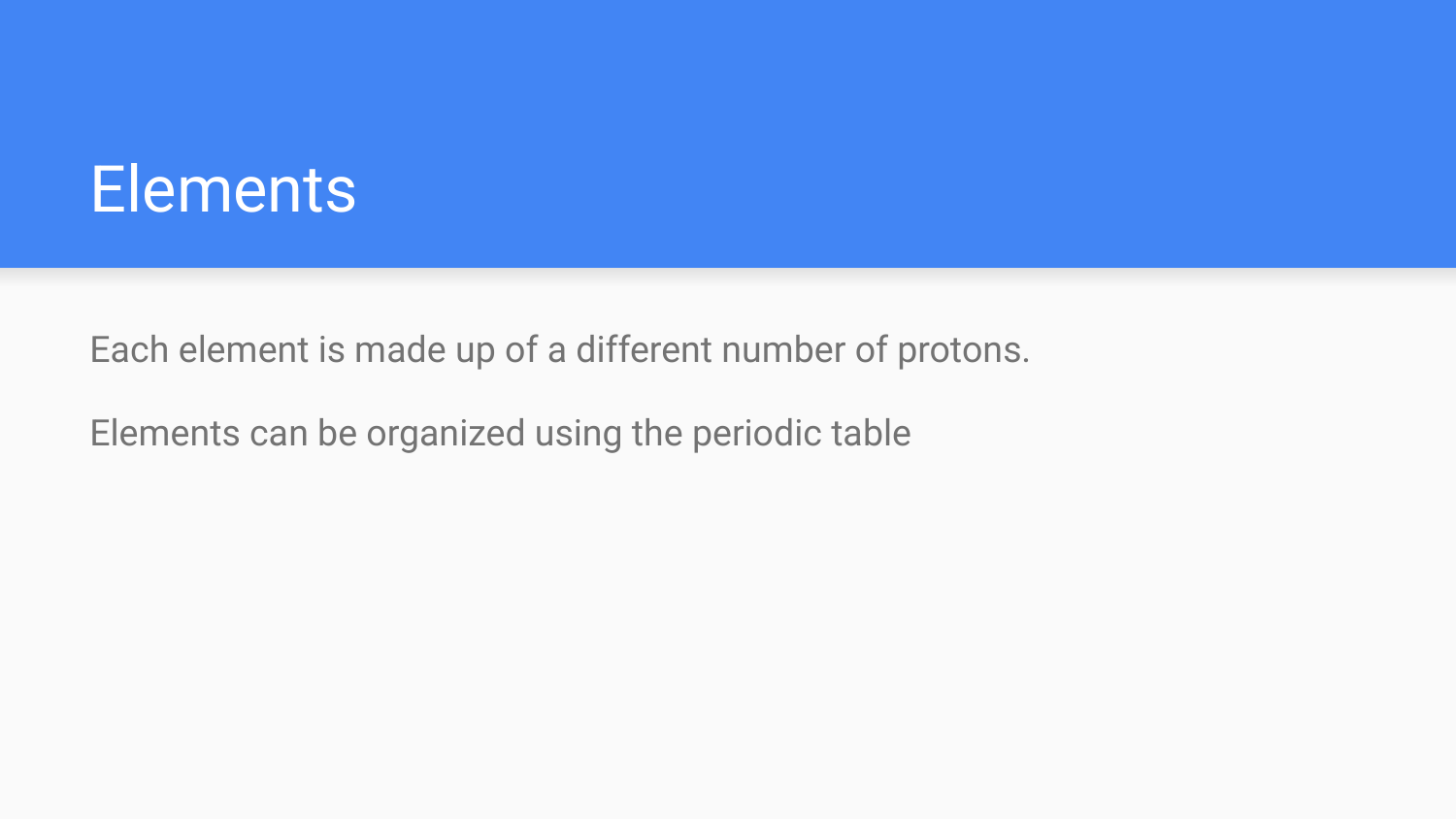

# Elements
Each element is made up of a different number of protons.
Elements can be organized using the periodic table